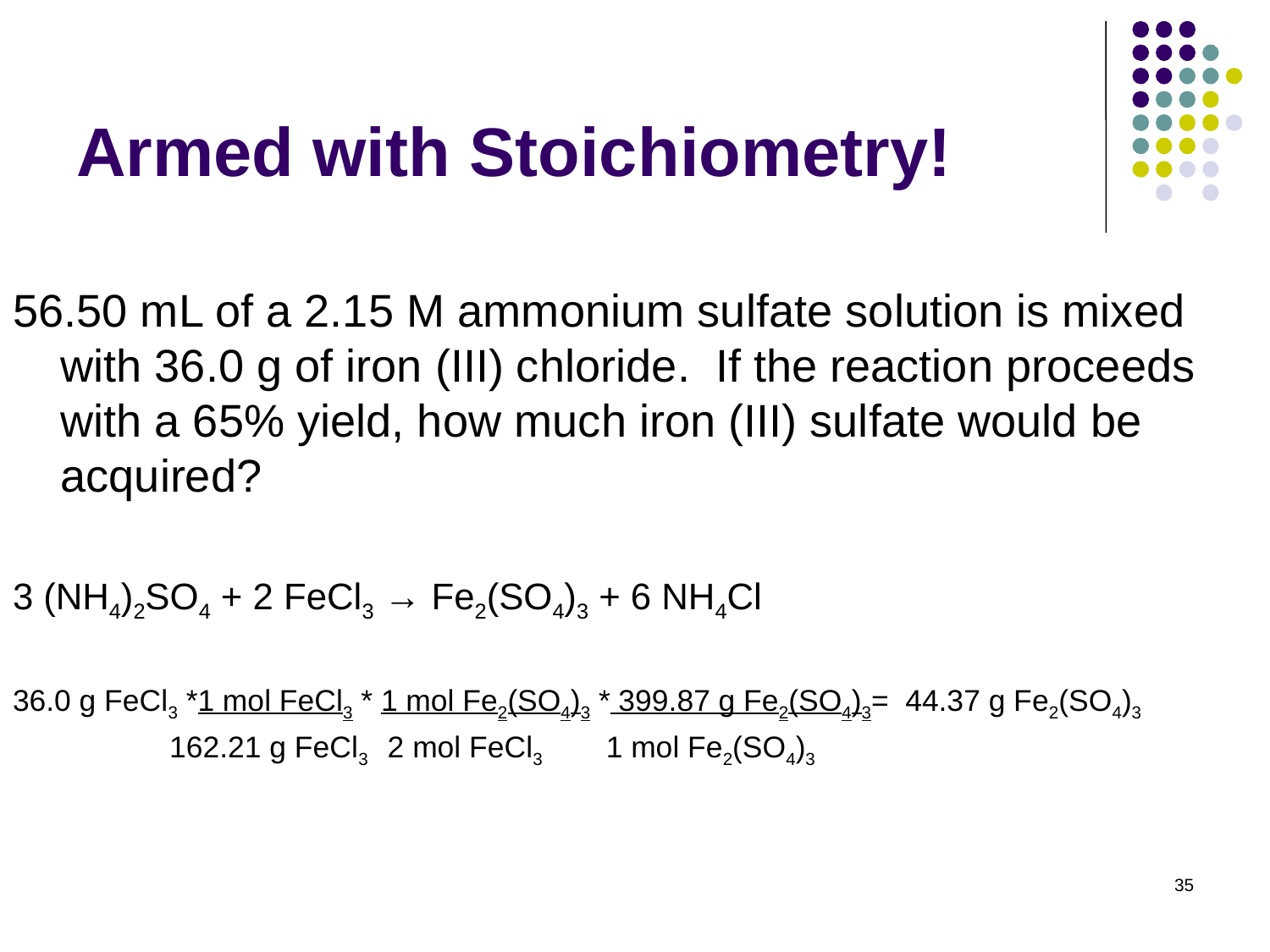

# Armed with Stoichiometry!
56.50 mL of a 2.15 M ammonium sulfate solution is mixed with 36.0 g of iron (III) chloride.  If the reaction proceeds with a 65% yield, how much iron (III) sulfate would be acquired?

3 (NH4)2SO4 + 2 FeCl3 → Fe2(SO4)3 + 6 NH4Cl

36.0 g FeCl3 *1 mol FeCl3 * 1 mol Fe2(SO4)3 * 399.87 g Fe2(SO4)3=  44.37 g Fe2(SO4)3
                   162.21 g FeCl3    2 mol FeCl3             1 mol Fe2(SO4)3

35